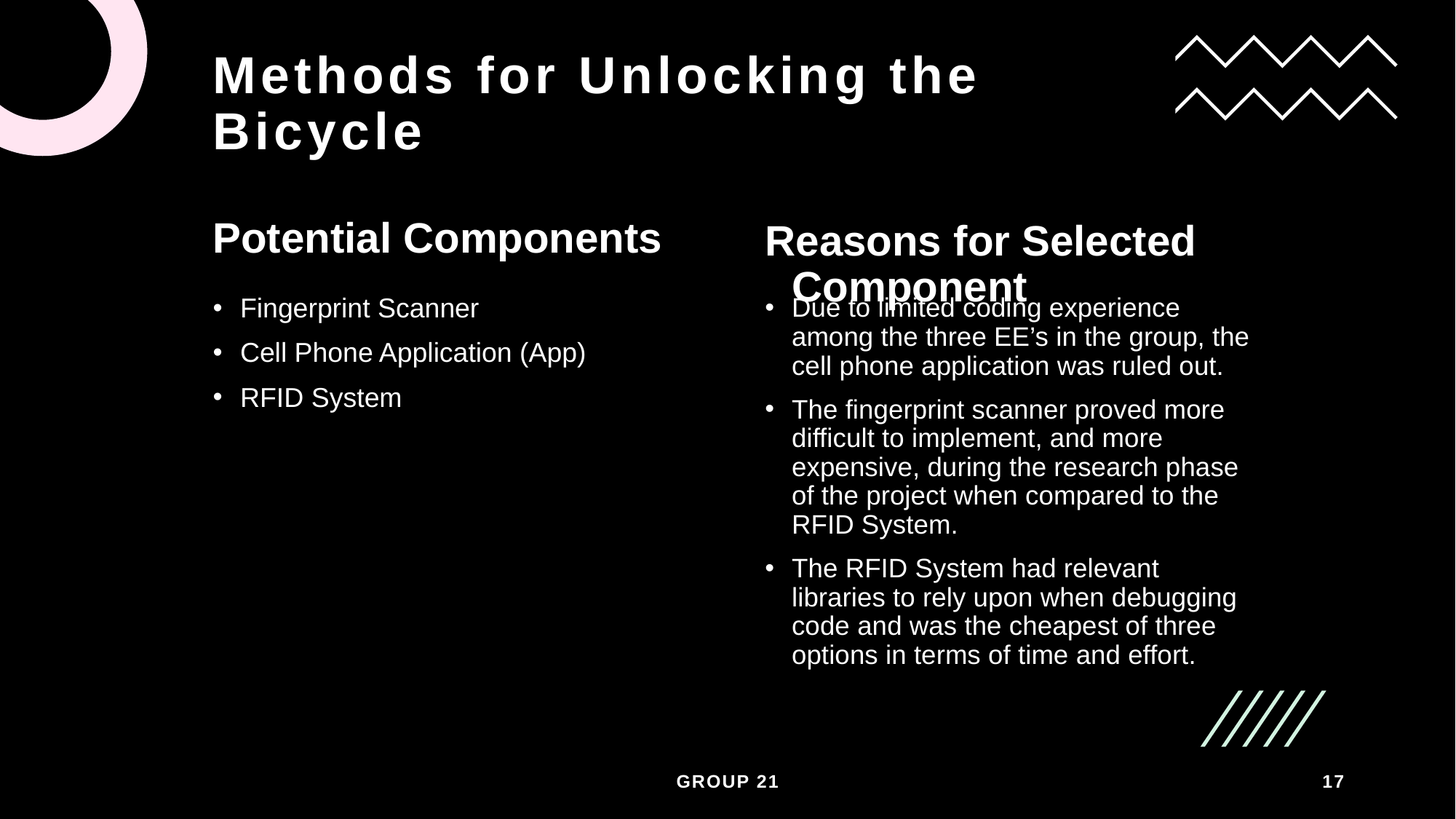

# Methods for Unlocking the Bicycle
Potential Components
Reasons for Selected Component
Fingerprint Scanner
Cell Phone Application (App)
RFID System

Due to limited coding experience among the three EE’s in the group, the cell phone application was ruled out.
The fingerprint scanner proved more difficult to implement, and more expensive, during the research phase of the project when compared to the RFID System.
The RFID System had relevant libraries to rely upon when debugging code and was the cheapest of three options in terms of time and effort.
Group 21
17